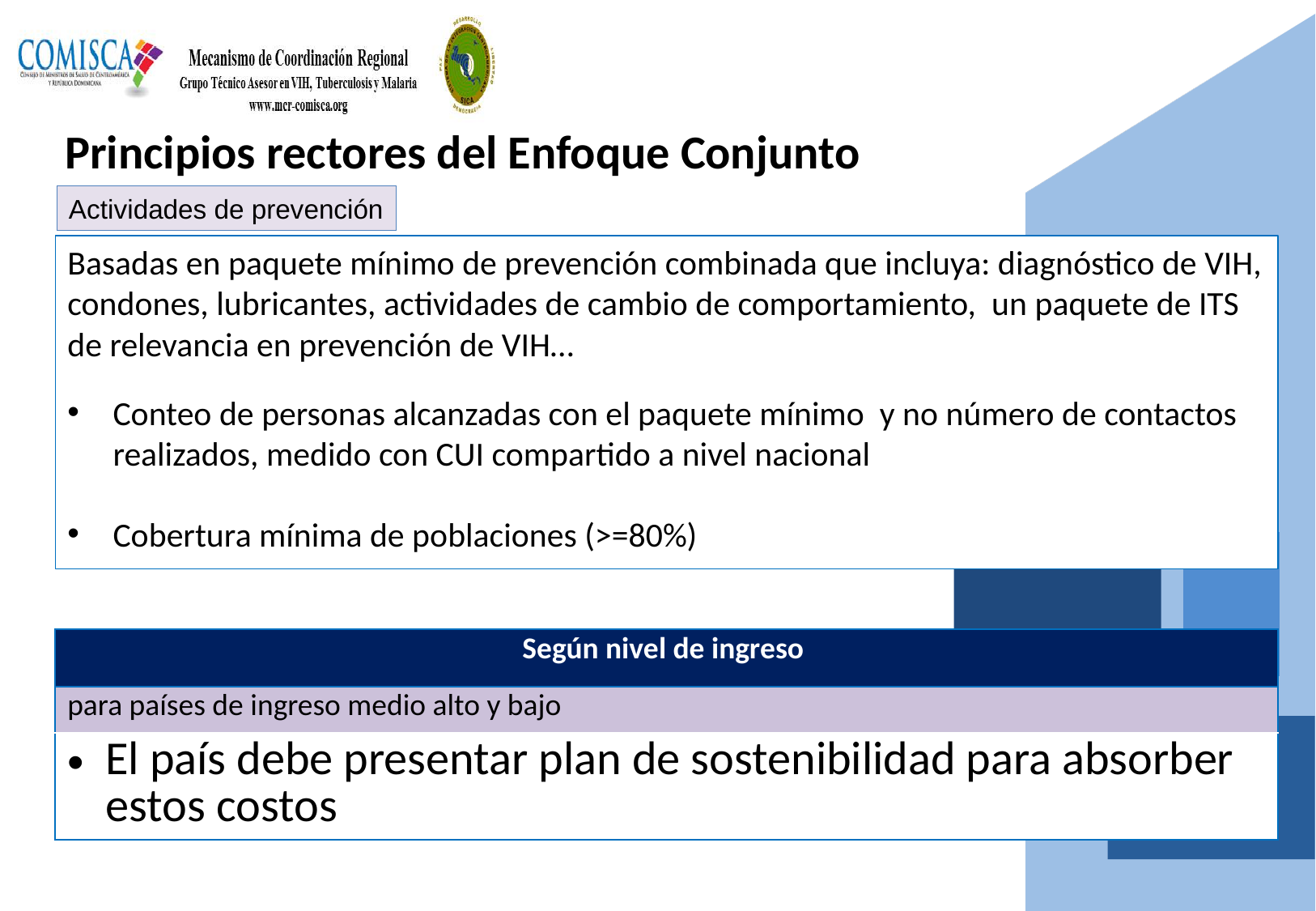

Principios rectores del Enfoque Conjunto

Actividades de prevención
Basadas en paquete mínimo de prevención combinada que incluya: diagnóstico de VIH, condones, lubricantes, actividades de cambio de comportamiento,  un paquete de ITS de relevancia en prevención de VIH…

Conteo de personas alcanzadas con el paquete mínimo  y no número de contactos realizados, medido con CUI compartido a nivel nacional

Cobertura mínima de poblaciones (>=80%)
| Según nivel de ingreso |
| --- |
| para países de ingreso medio alto y bajo |
| El país debe presentar plan de sostenibilidad para absorber estos costos |